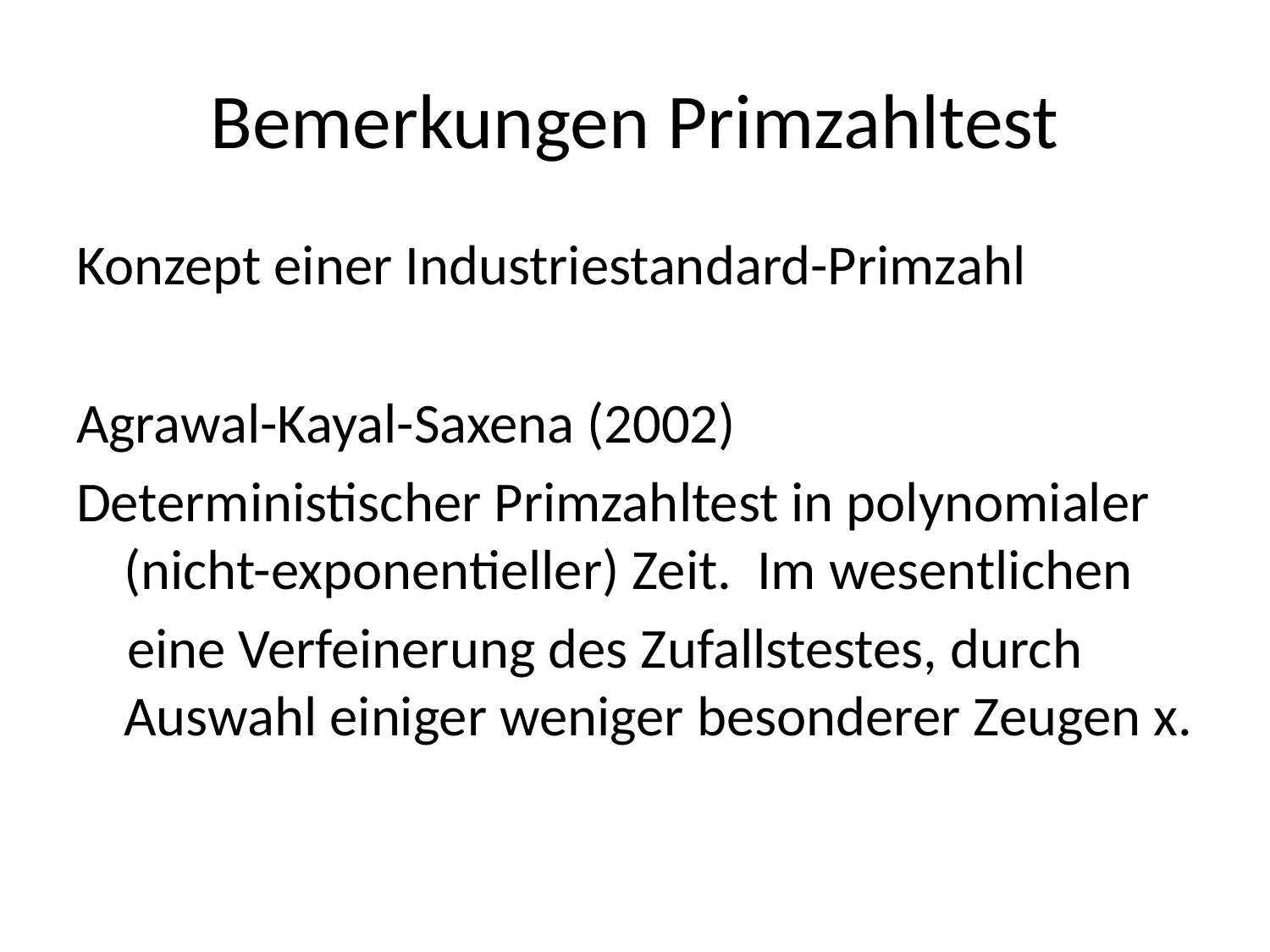

# Bemerkungen Primzahltest
Konzept einer Industriestandard-Primzahl

Agrawal-Kayal-Saxena (2002)
Deterministischer Primzahltest in polynomialer (nicht-exponentieller) Zeit.  Im wesentlichen
    eine Verfeinerung des Zufallstestes, durch Auswahl einiger weniger besonderer Zeugen x.